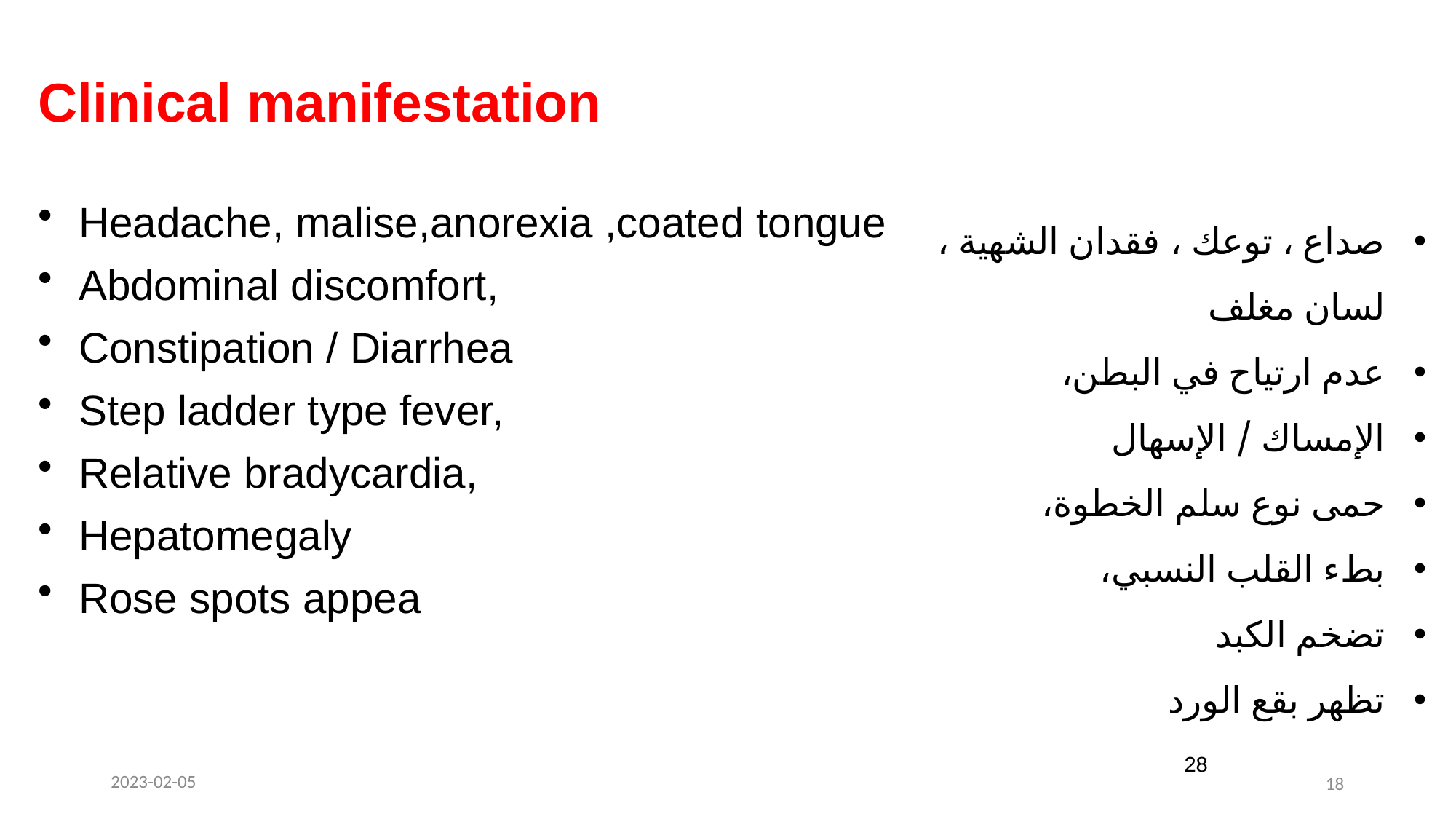

# Clinical manifestation
صداع ، توعك ، فقدان الشهية ، لسان مغلف
عدم ارتياح في البطن،
الإمساك / الإسهال
حمى نوع سلم الخطوة،
بطء القلب النسبي،
تضخم الكبد
تظهر بقع الورد
Headache, malise,anorexia ,coated tongue
Abdominal discomfort,
Constipation / Diarrhea
Step ladder type fever,
Relative bradycardia,
Hepatomegaly
Rose spots appea
28
2023-02-05
18